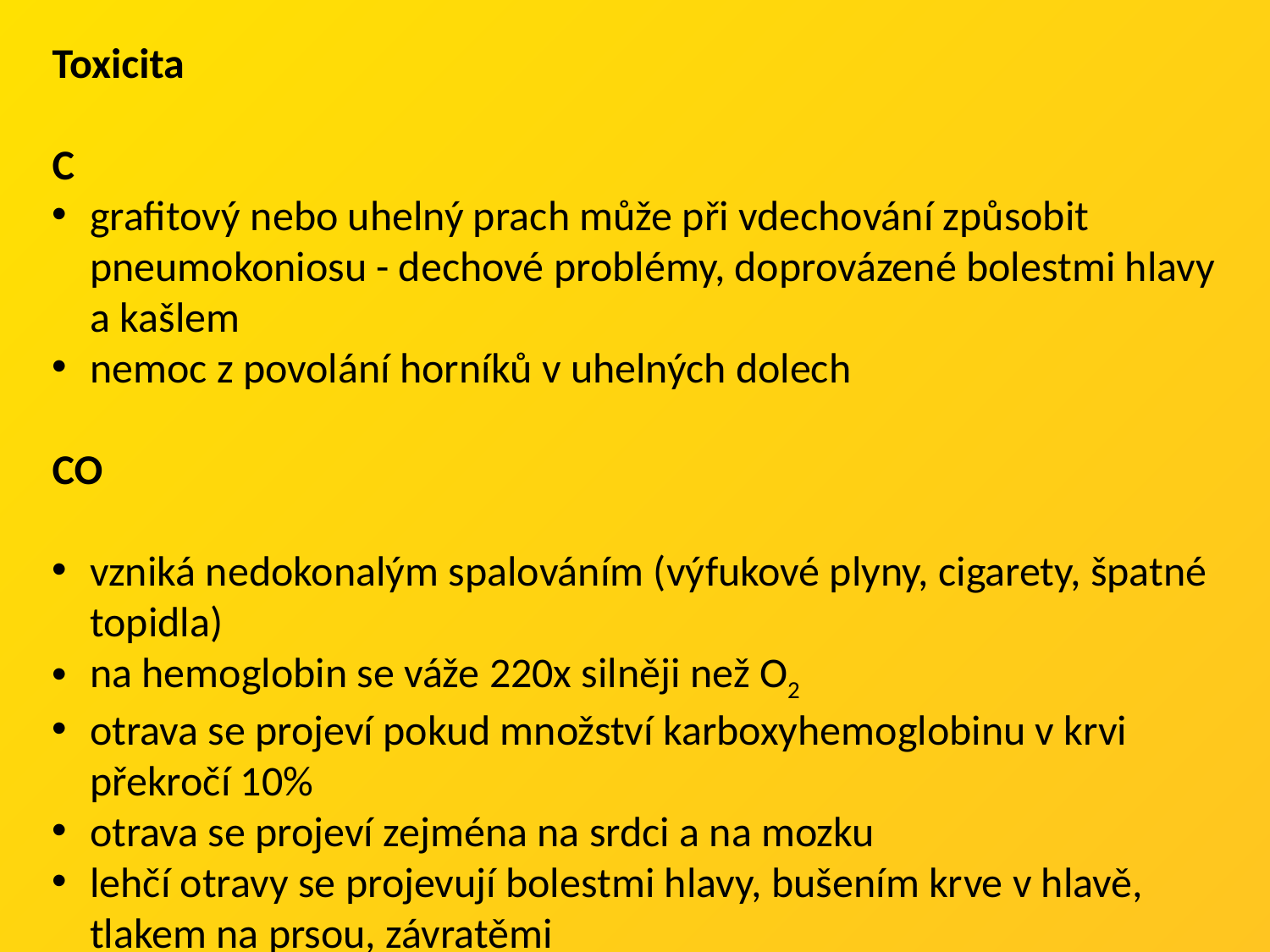

Toxicita

C
grafitový nebo uhelný prach může při vdechování způsobit pneumokoniosu - dechové problémy, doprovázené bolestmi hlavy a kašlem
nemoc z povolání horníků v uhelných dolech

CO

vzniká nedokonalým spalováním (výfukové plyny, cigarety, špatné topidla)
na hemoglobin se váže 220x silněji než O2
otrava se projeví pokud množství karboxyhemoglobinu v krvi překročí 10%
otrava se projeví zejména na srdci a na mozku
lehčí otravy se projevují bolestmi hlavy, bušením krve v hlavě, tlakem na prsou, závratěmi